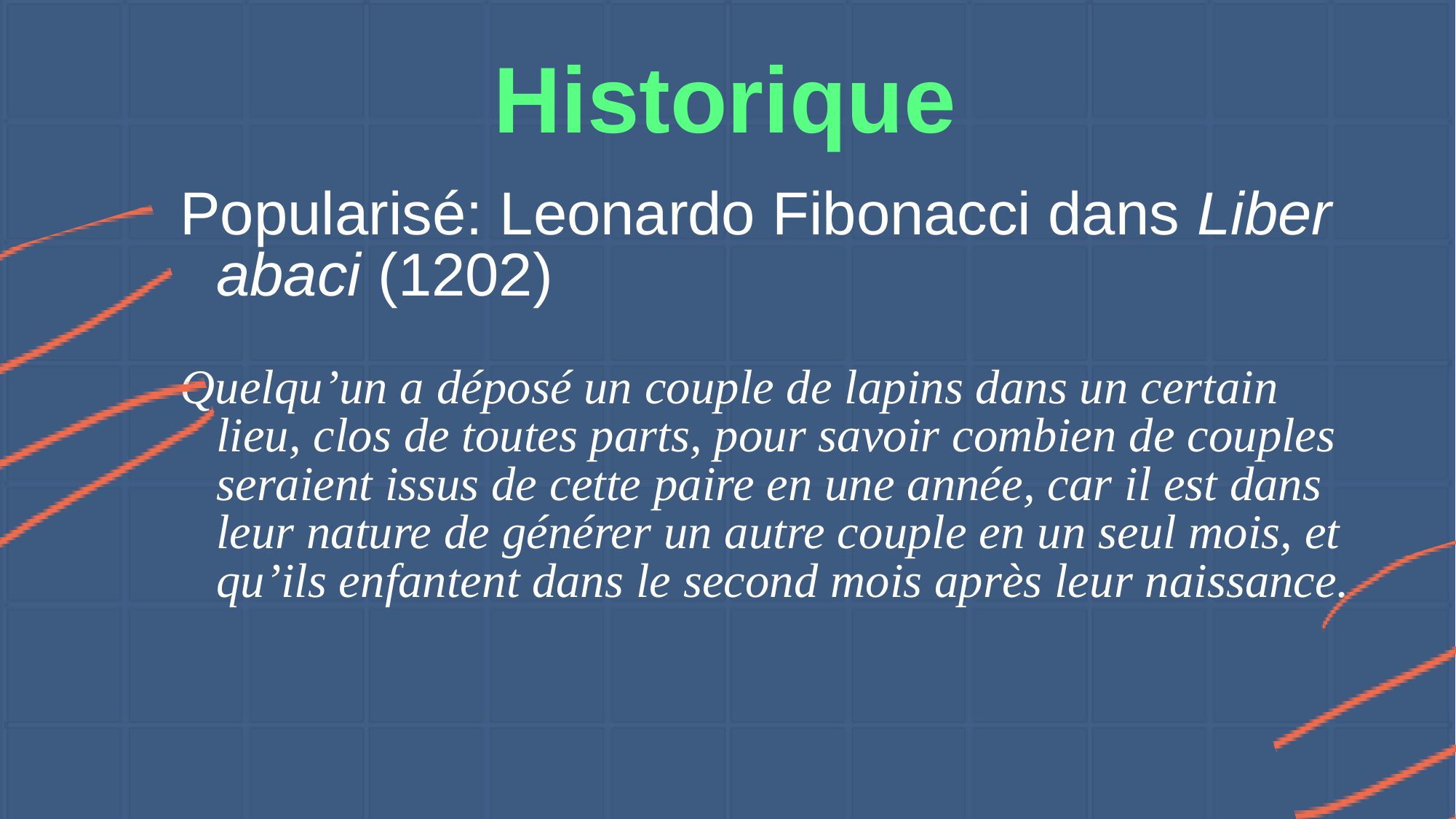

# Historique
Popularisé: Leonardo Fibonacci dans Liber abaci (1202)

Quelqu’un a déposé un couple de lapins dans un certain lieu, clos de toutes parts, pour savoir combien de couples seraient issus de cette paire en une année, car il est dans leur nature de générer un autre couple en un seul mois, et qu’ils enfantent dans le second mois après leur naissance.